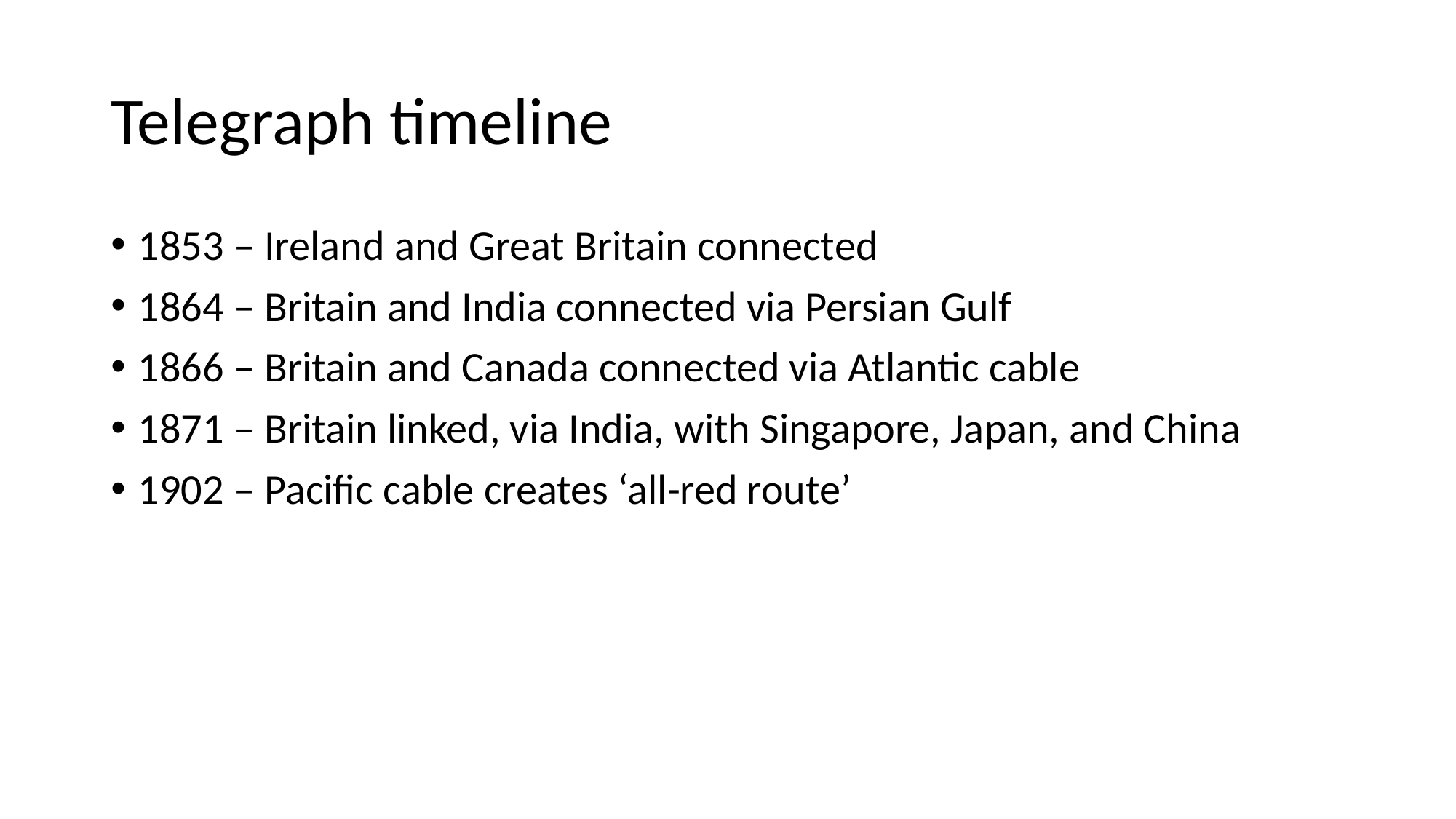

# Telegraph timeline
1853 – Ireland and Great Britain connected
1864 – Britain and India connected via Persian Gulf
1866 – Britain and Canada connected via Atlantic cable
1871 – Britain linked, via India, with Singapore, Japan, and China
1902 – Pacific cable creates ‘all-red route’